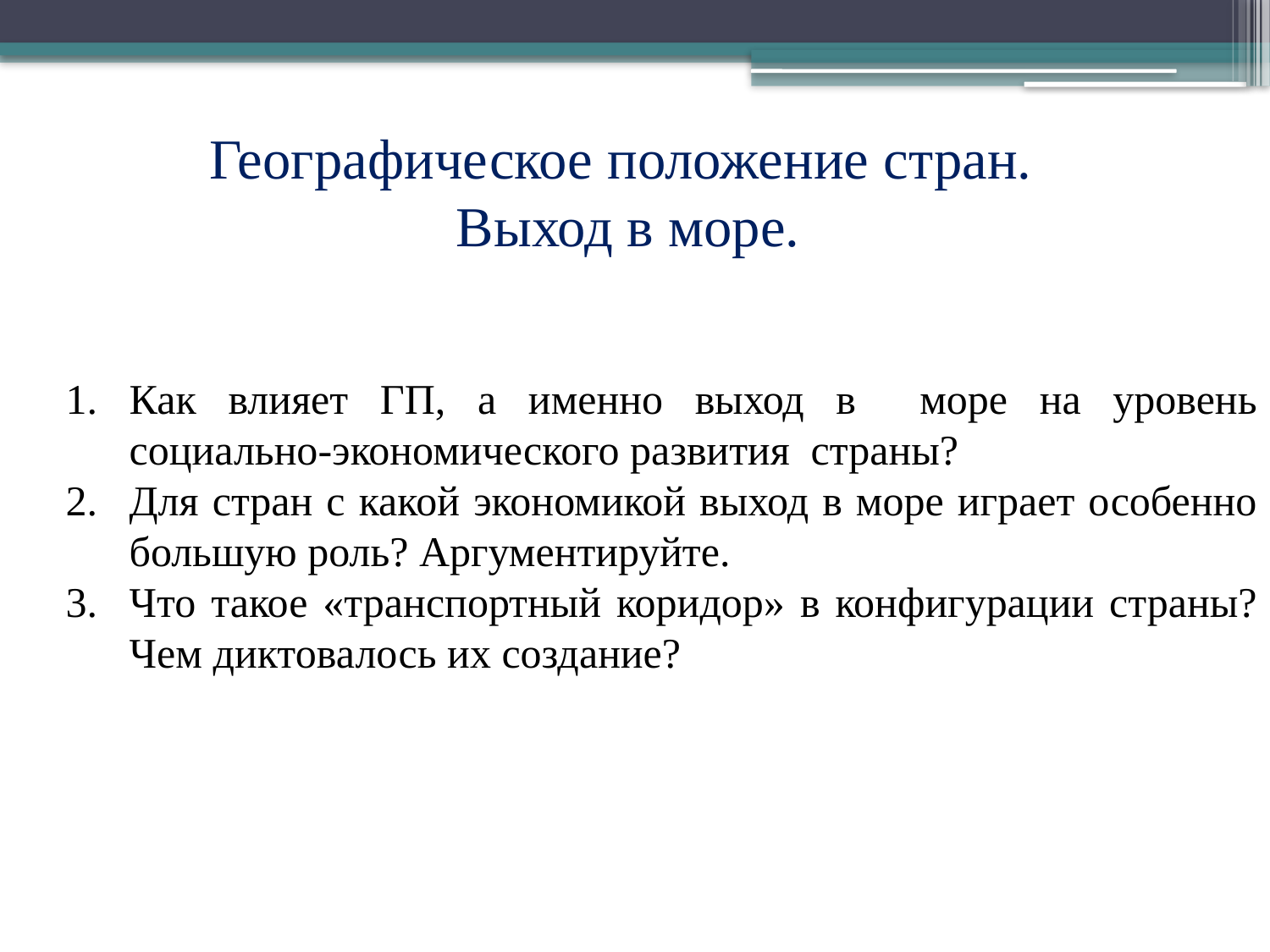

# Географическое положение стран. Выход в море.
Как влияет ГП, а именно выход в  море на уровень социально-экономического развития  страны?
Для стран с какой экономикой выход в море играет особенно большую роль? Аргументируйте.
Что такое «транспортный коридор» в конфигурации страны? Чем диктовалось их создание?